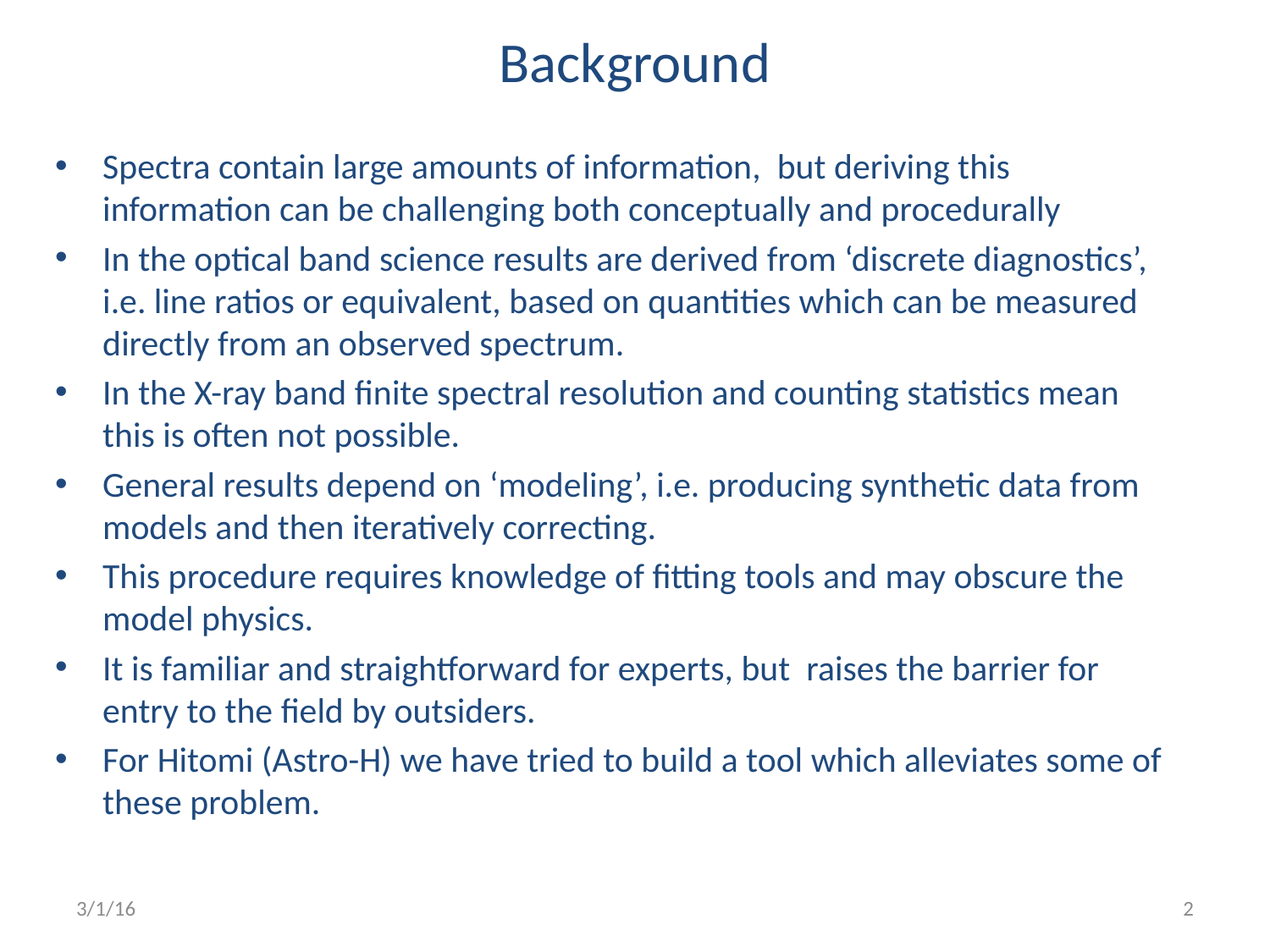

# Background
Spectra contain large amounts of information,  but deriving this information can be challenging both conceptually and procedurally
In the optical band science results are derived from ‘discrete diagnostics’, i.e. line ratios or equivalent, based on quantities which can be measured directly from an observed spectrum.
In the X-ray band finite spectral resolution and counting statistics mean this is often not possible.
General results depend on ‘modeling’, i.e. producing synthetic data from models and then iteratively correcting.
This procedure requires knowledge of fitting tools and may obscure the model physics.
It is familiar and straightforward for experts, but  raises the barrier for entry to the field by outsiders.
For Hitomi (Astro-H) we have tried to build a tool which alleviates some of these problem.

3/1/16
2